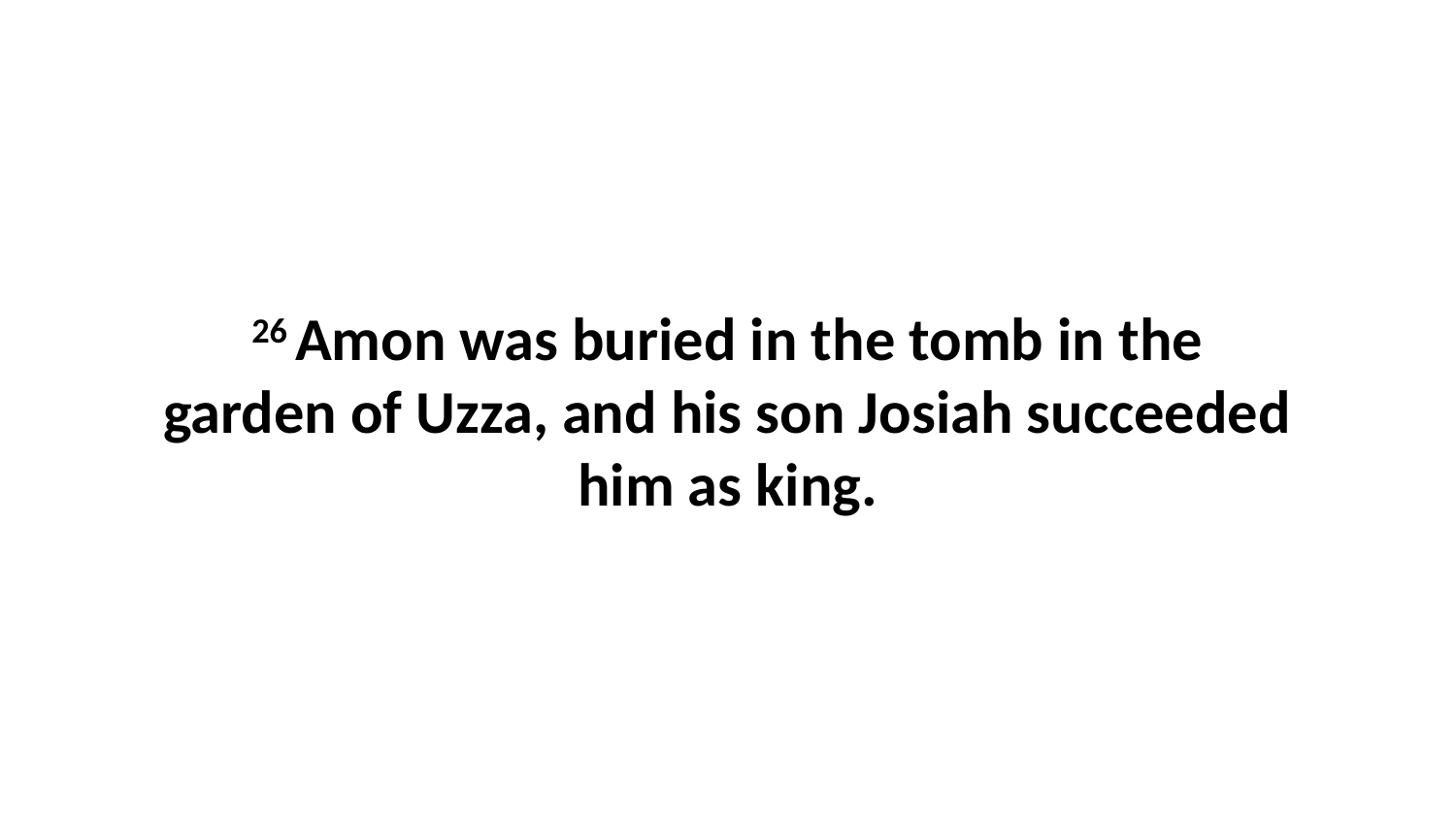

26 Amon was buried in the tomb in the garden of Uzza, and his son Josiah succeeded him as king.